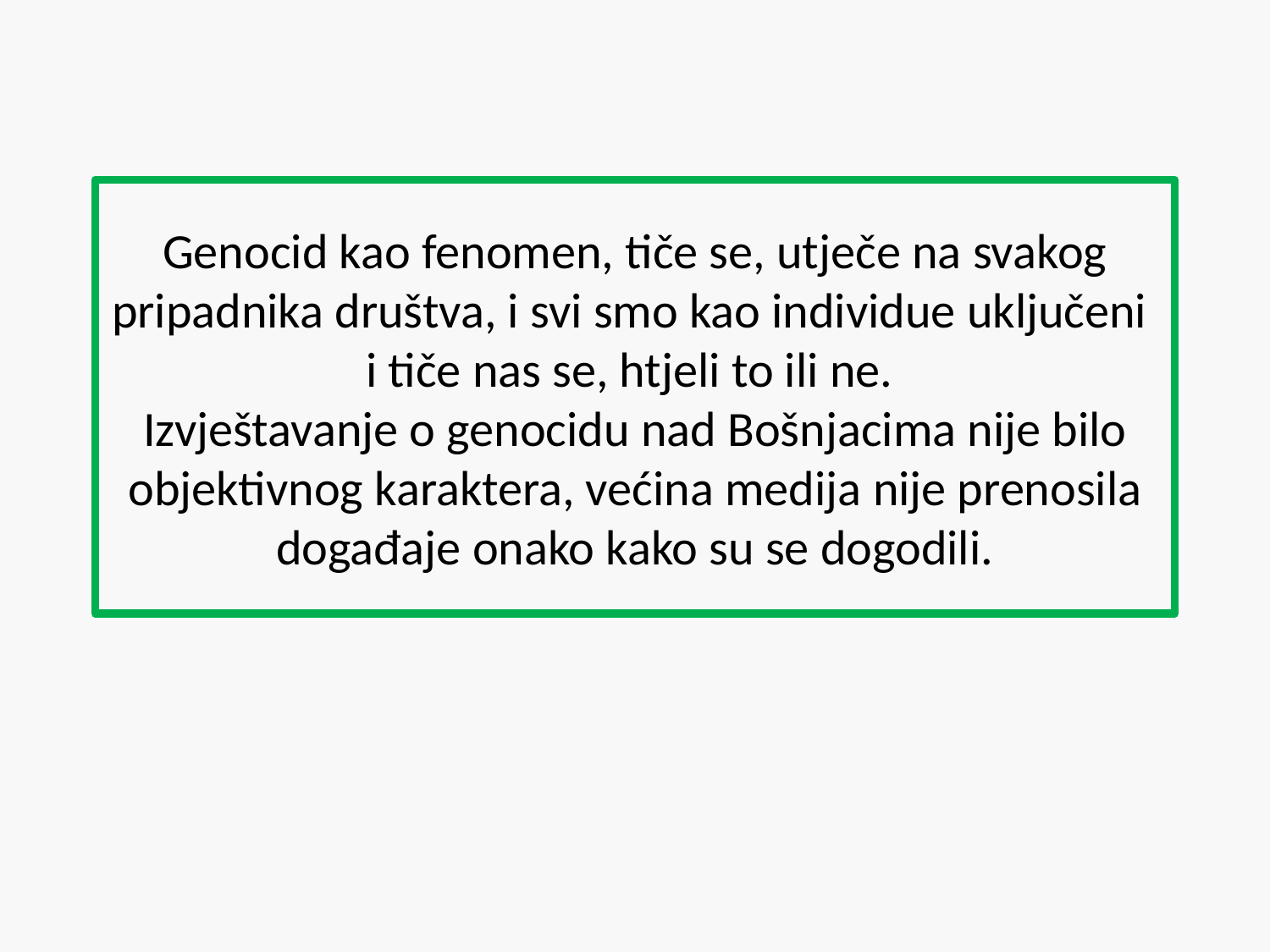

# Genocid kao fenomen, tiče se, utječe na svakog pripadnika društva, i svi smo kao individue uključeni  i tiče nas se, htjeli to ili ne. Izvještavanje o genocidu nad Bošnjacima nije bilo objektivnog karaktera, većina medija nije prenosila događaje onako kako su se dogodili.